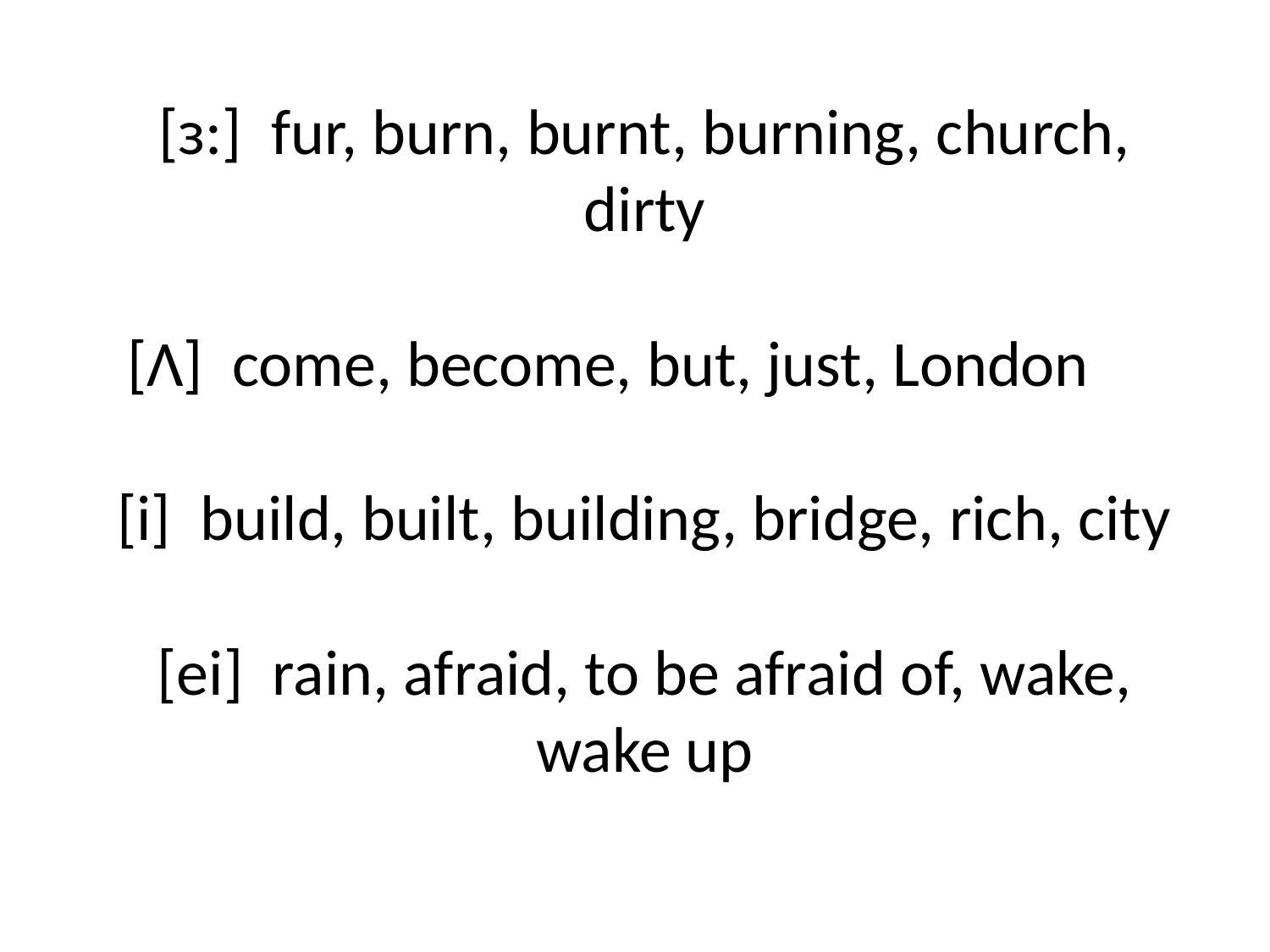

# [з:]  fur, burn, burnt, burning, church, dirty   [Ʌ]  come, become, but, just, London [i]  build, built, building, bridge, rich, city   [ei]  rain, afraid, to be afraid of, wake, wake up